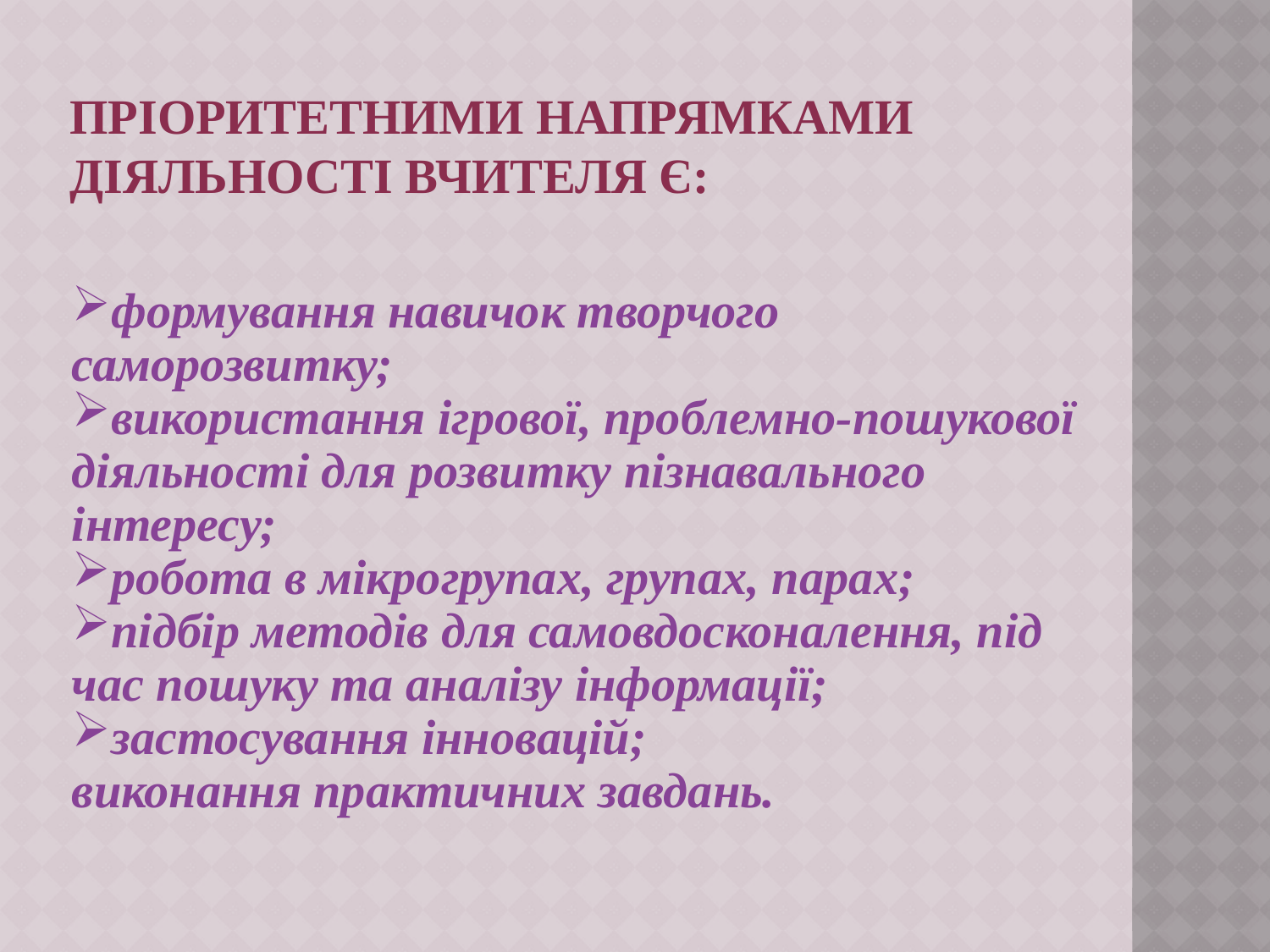

# Пріоритетними напрямками діяльності вчителя є:
формування навичок творчого саморозвитку;
використання ігрової, проблемно-пошукової діяльності для розвитку пізнавального інтересу;
робота в мікрогрупах, групах, парах;
підбір методів для самовдосконалення, під час пошуку та аналізу інформації;
застосування інновацій;
виконання практичних завдань.